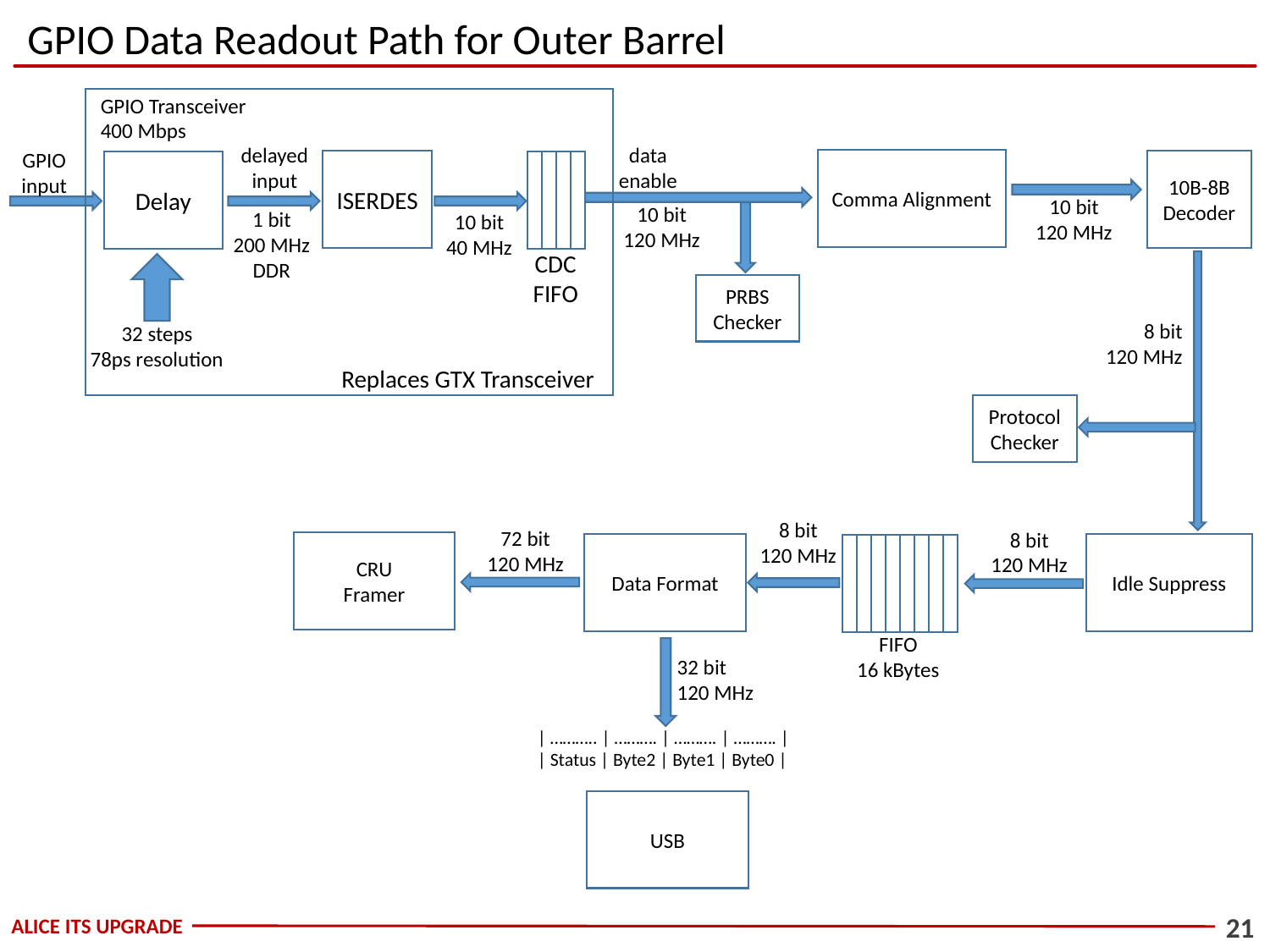

# GPIO Data Readout Path for Outer Barrel
GPIO Transceiver 400 Mbps

delayed input
data enable
GPIO input
Comma Alignment
10B-8B
Decoder
ISERDES
Delay

10 bit
120 MHz

10 bit
120 MHz
1 bit
200 MHz
DDR

10 bit
40 MHz
CDC
FIFO

PRBS
Checker
8 bit
120 MHz
32 steps
78ps resolution
Replaces GTX Transceiver
Protocol
Checker

8 bit
120 MHz
72 bit
120 MHz
8 bit
120 MHz
CRU
Framer
Data Format
Idle Suppress

FIFO
16 kBytes

32 bit
120 MHz
| ……….. | ………. | ………. | ………. |
| Status | Byte2 | Byte1 | Byte0 |
USB